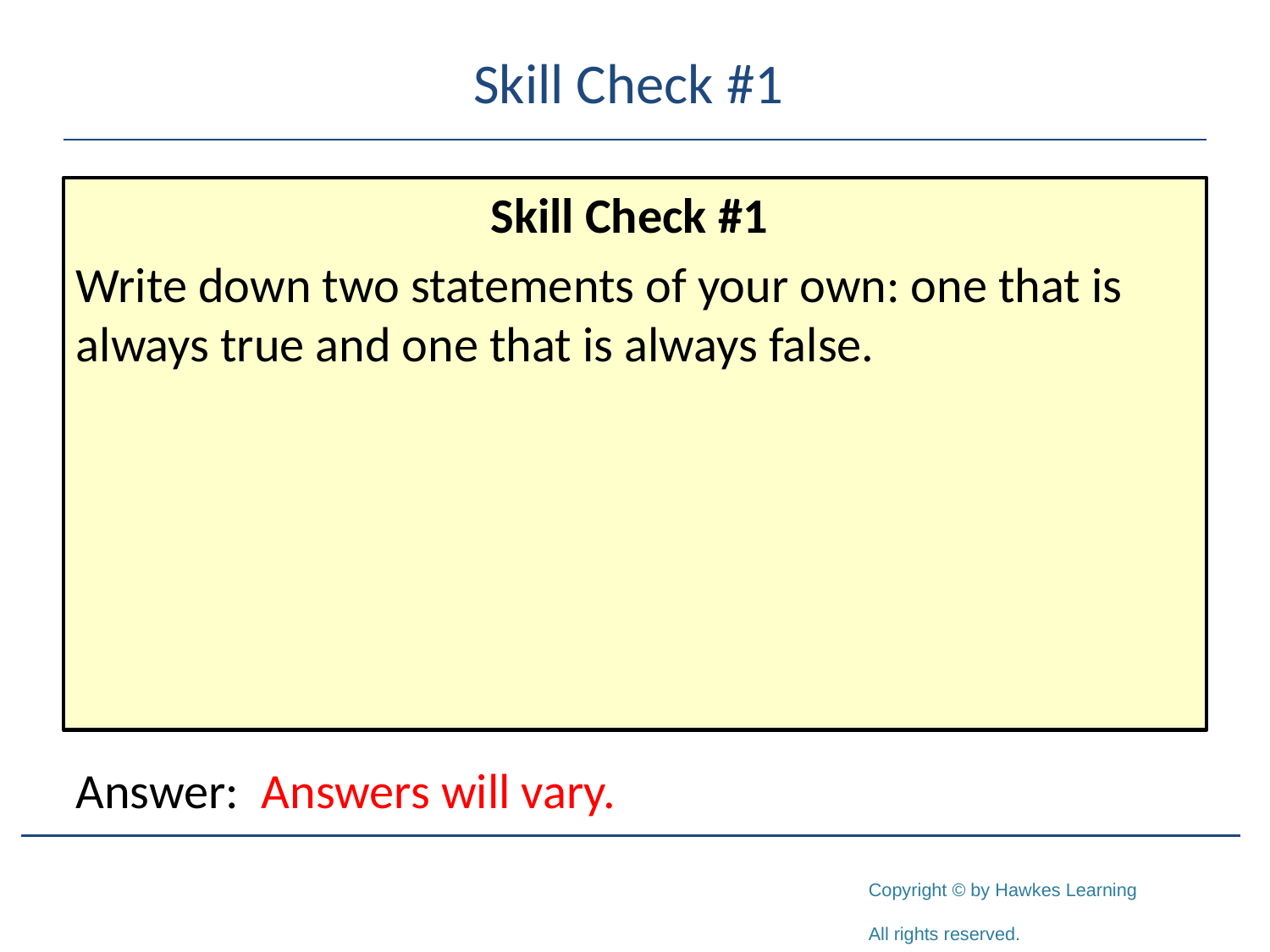

# Skill Check #1
Skill Check #1
Write down two statements of your own: one that is always true and one that is always false.
Answer:  Answers will vary.